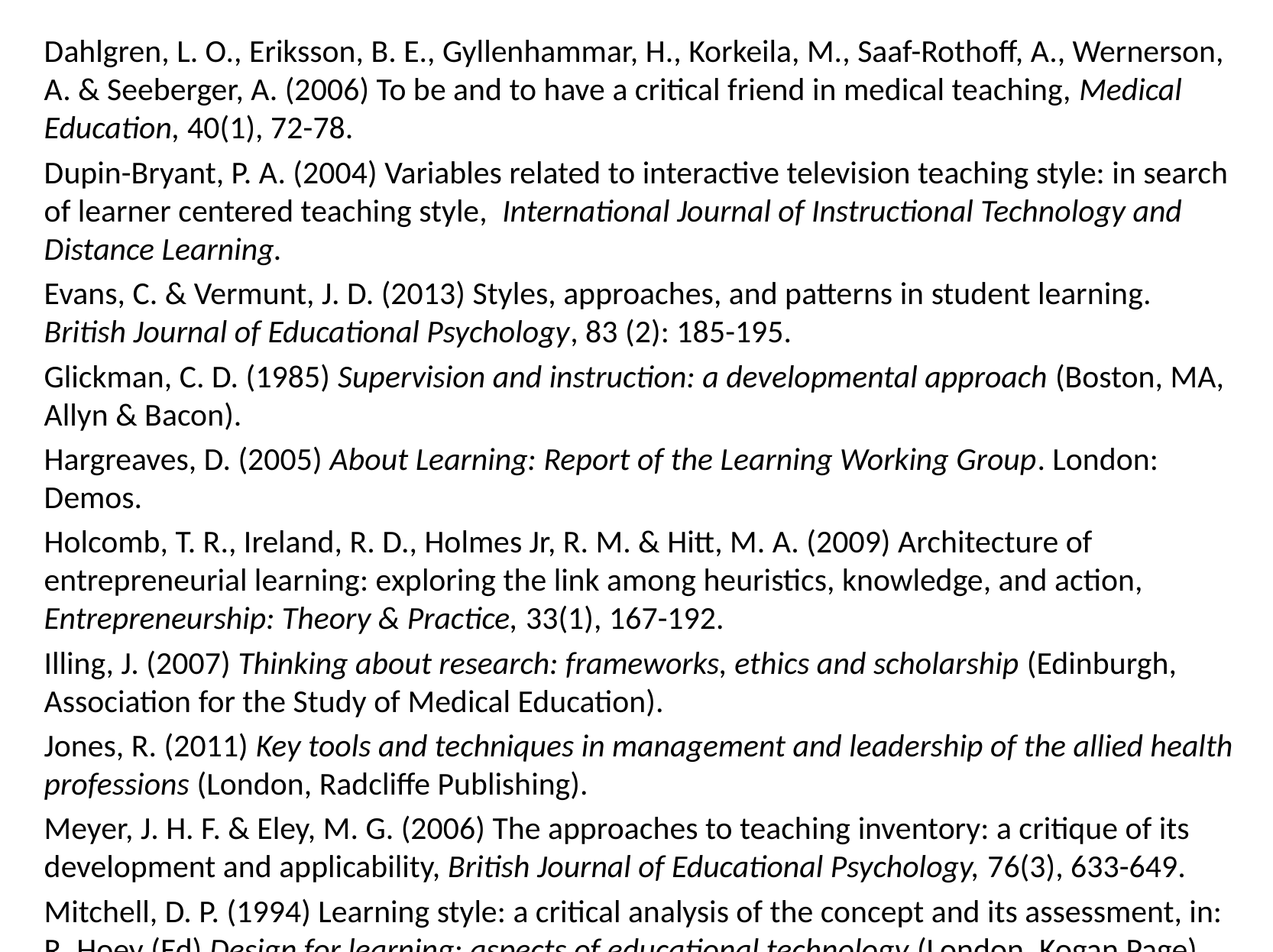

Dahlgren, L. O., Eriksson, B. E., Gyllenhammar, H., Korkeila, M., Saaf-Rothoff, A., Wernerson, A. & Seeberger, A. (2006) To be and to have a critical friend in medical teaching, Medical Education, 40(1), 72-78.
Dupin-Bryant, P. A. (2004) Variables related to interactive television teaching style: in search of learner centered teaching style,  International Journal of Instructional Technology and Distance Learning.
Evans, C. & Vermunt, J. D. (2013) Styles, approaches, and patterns in student learning. British Journal of Educational Psychology, 83 (2): 185-195.
Glickman, C. D. (1985) Supervision and instruction: a developmental approach (Boston, MA, Allyn & Bacon).
Hargreaves, D. (2005) About Learning: Report of the Learning Working Group. London: Demos.
Holcomb, T. R., Ireland, R. D., Holmes Jr, R. M. & Hitt, M. A. (2009) Architecture of entrepreneurial learning: exploring the link among heuristics, knowledge, and action, Entrepreneurship: Theory & Practice, 33(1), 167-192.
Illing, J. (2007) Thinking about research: frameworks, ethics and scholarship (Edinburgh, Association for the Study of Medical Education).
Jones, R. (2011) Key tools and techniques in management and leadership of the allied health professions (London, Radcliffe Publishing).
Meyer, J. H. F. & Eley, M. G. (2006) The approaches to teaching inventory: a critique of its development and applicability, British Journal of Educational Psychology, 76(3), 633-649.
Mitchell, D. P. (1994) Learning style: a critical analysis of the concept and its assessment, in: R. Hoey (Ed) Design for learning: aspects of educational technology (London, Kogan Page).
Mohanna, K., Chambers, R. & Wall, D. (2007) Developing your teaching style: increasing effectiveness in healthcare teaching, Postgraduate Medical Journal, 83(977), 145-147.